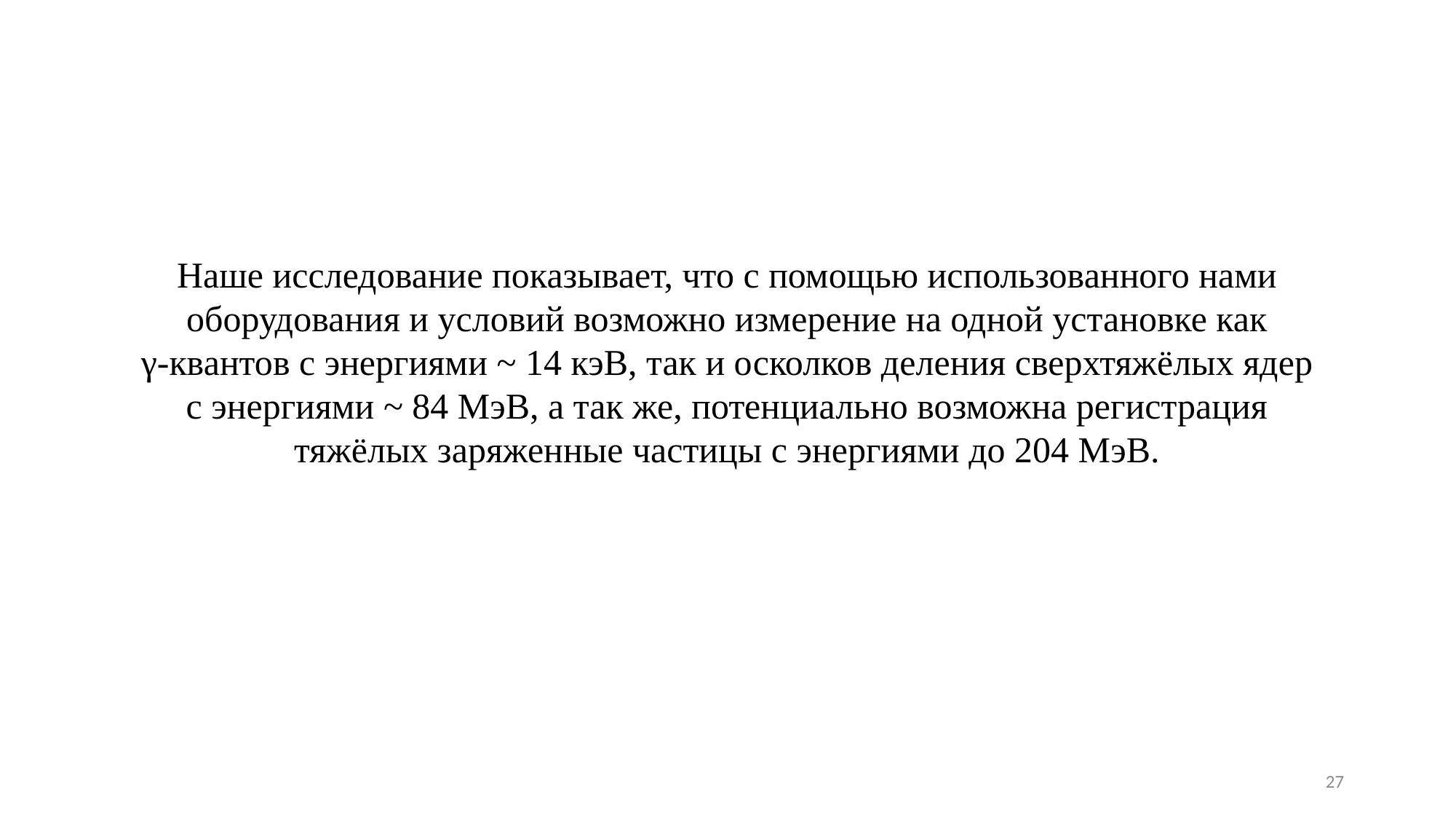

Наше исследование показывает, что с помощью использованного нами оборудования и условий возможно измерение на одной установке как
γ-квантов с энергиями ~ 14 кэВ, так и осколков деления сверхтяжёлых ядер с энергиями ~ 84 МэВ, а так же, потенциально возможна регистрация тяжёлых заряженные частицы с энергиями до 204 МэВ.
27